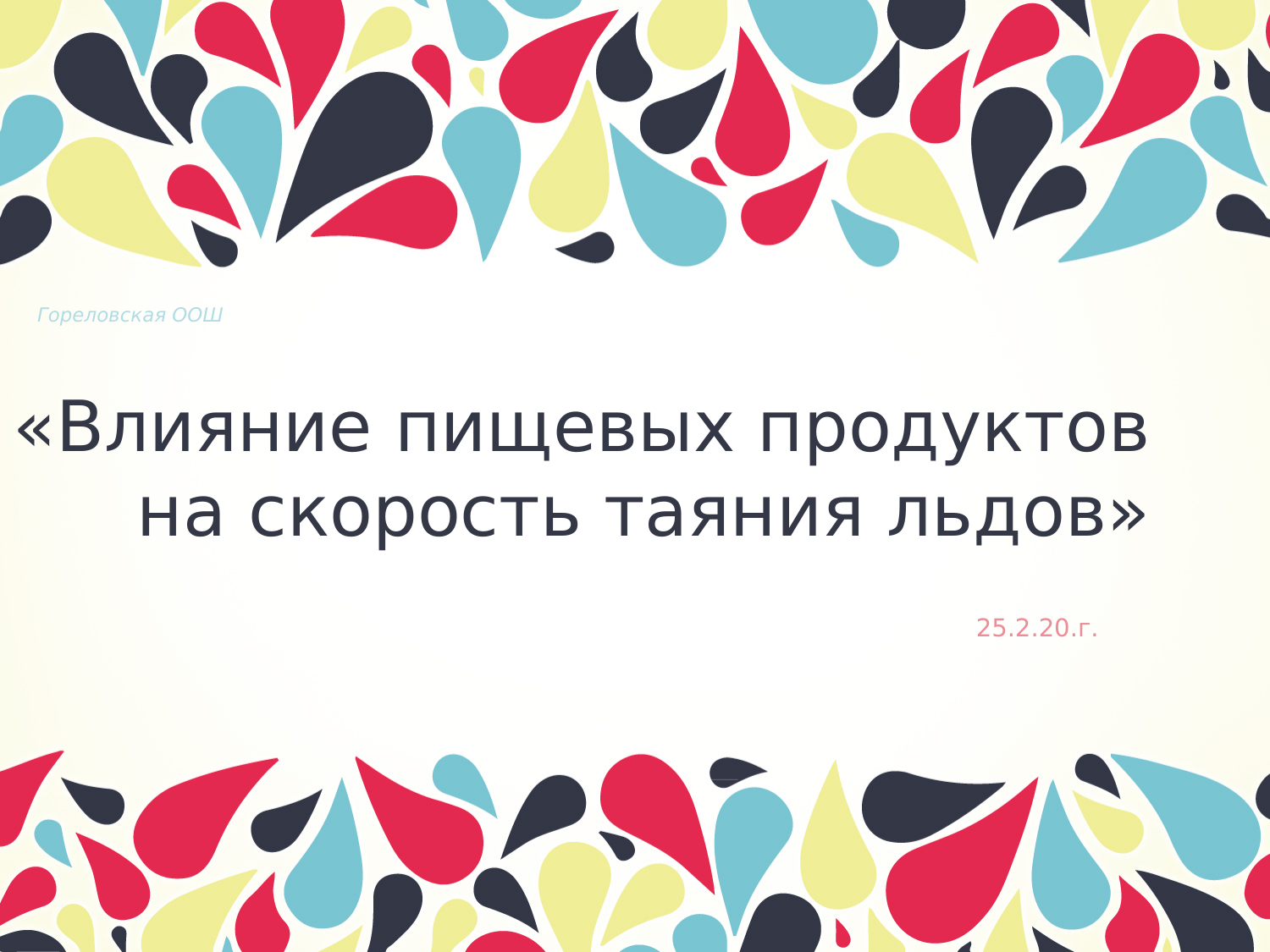

Гореловская ООШ

# «Влияние пищевых продуктов на скорость таяния льдов»
25.2.20.г.